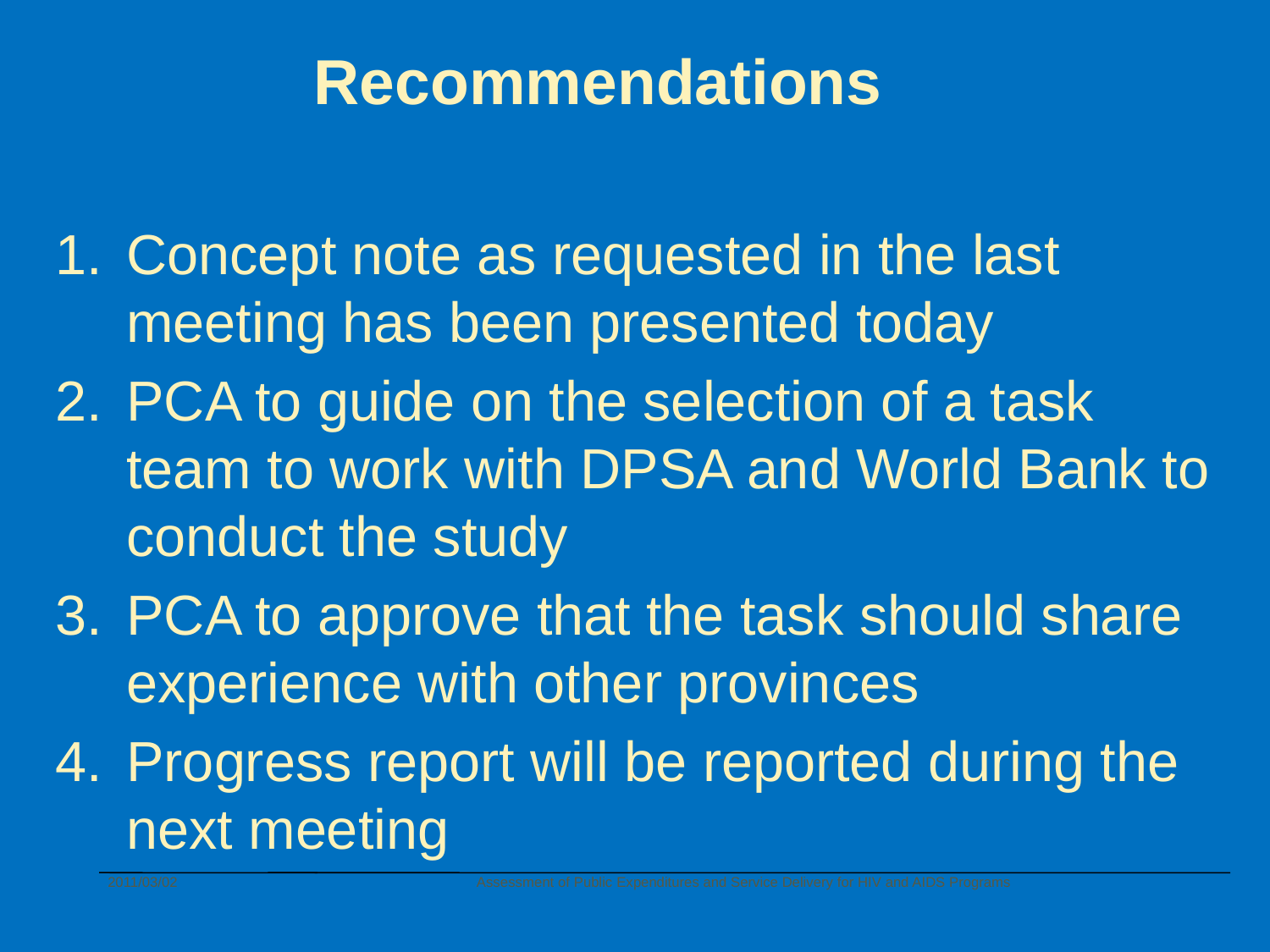

# Recommendations
Concept note as requested in the last meeting has been presented today
PCA to guide on the selection of a task team to work with DPSA and World Bank to conduct the study
PCA to approve that the task should share experience with other provinces
Progress report will be reported during the next meeting